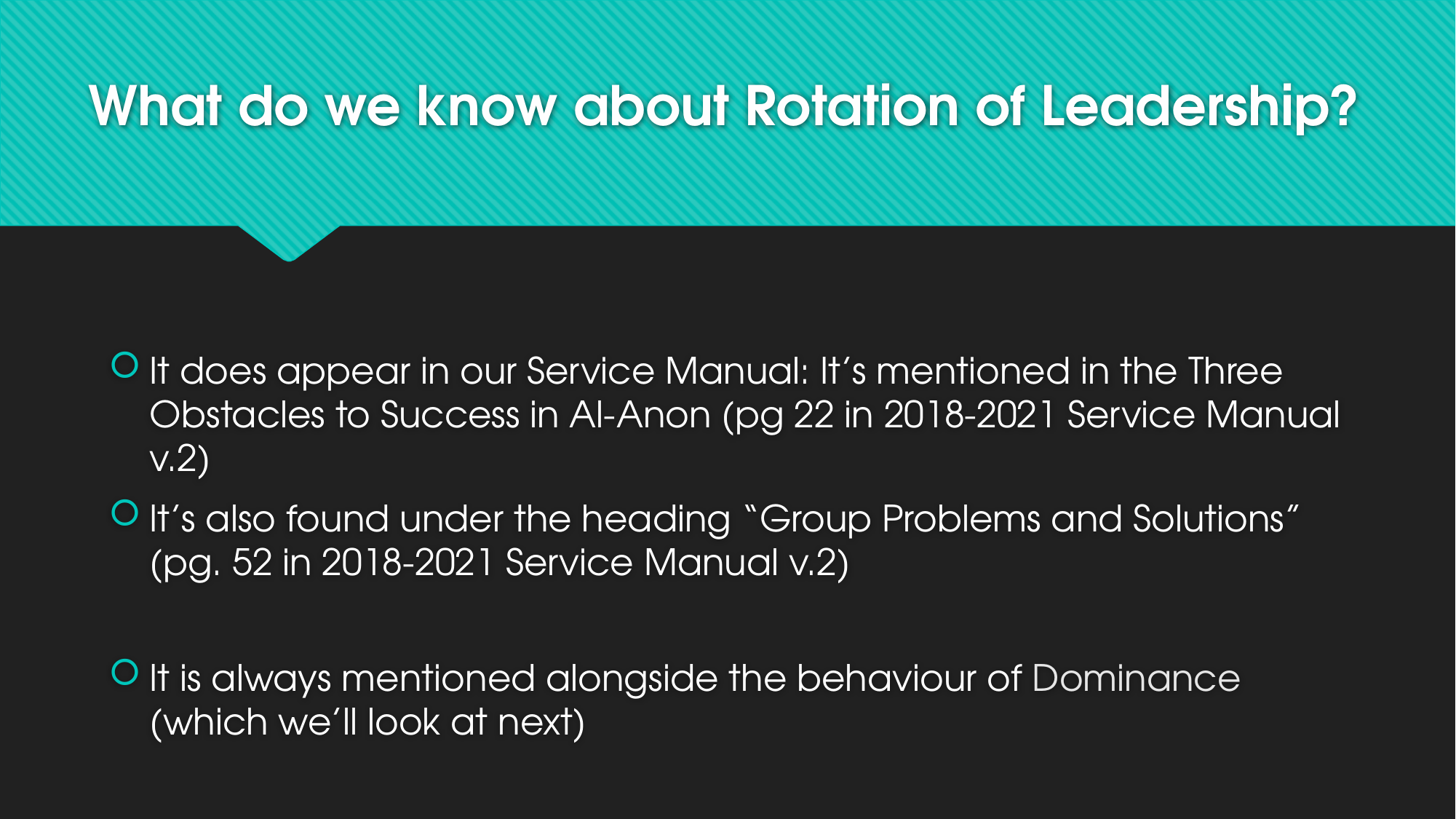

# What do we know about Rotation of Leadership?
It does appear in our Service Manual: It’s mentioned in the Three Obstacles to Success in Al-Anon (pg 22 in 2018-2021 Service Manual v.2)
It’s also found under the heading “Group Problems and Solutions” (pg. 52 in 2018-2021 Service Manual v.2)

It is always mentioned alongside the behaviour of Dominance (which we’ll look at next)